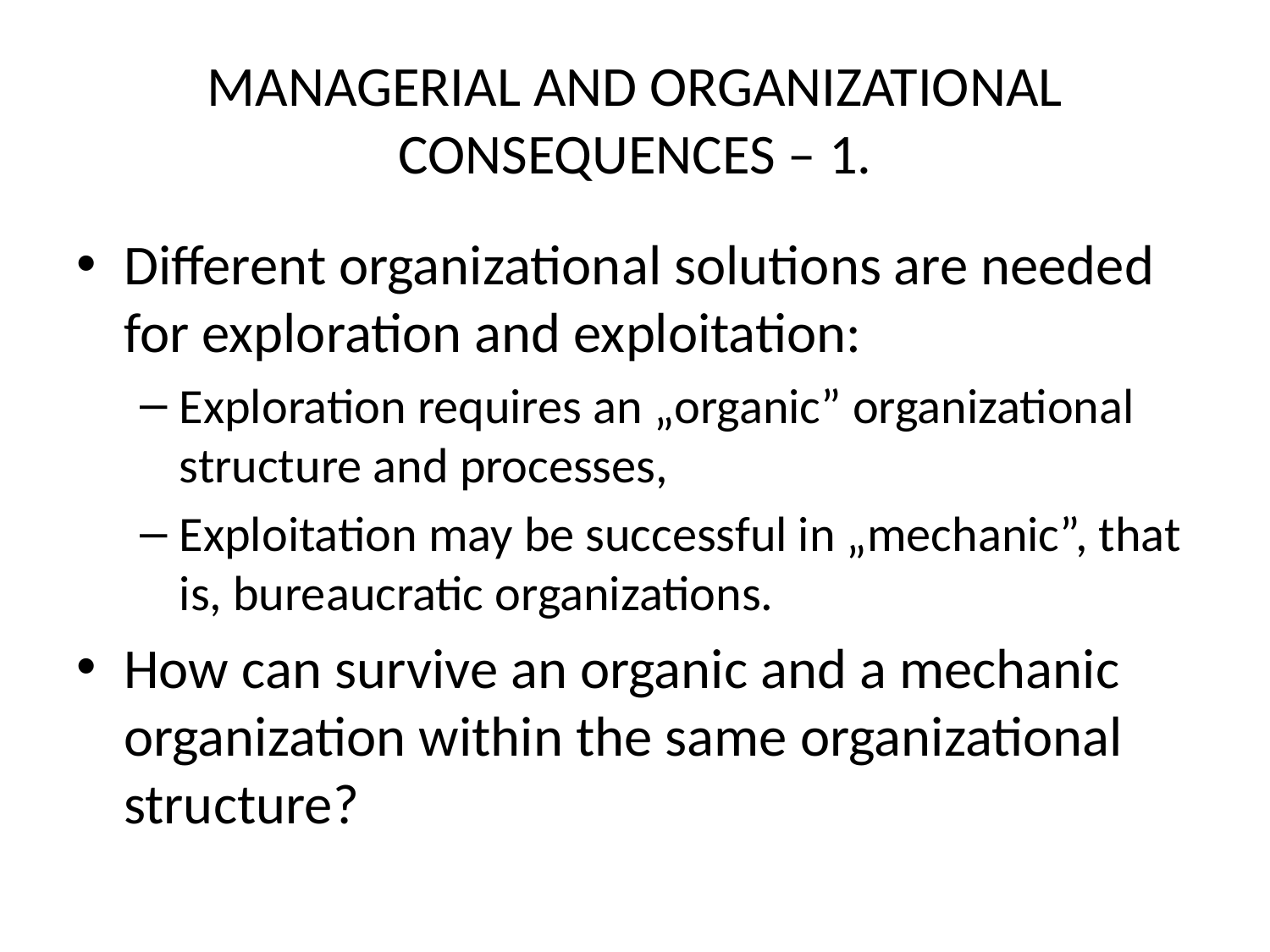

# MANAGERIAL AND ORGANIZATIONAL CONSEQUENCES – 1.
Different organizational solutions are needed for exploration and exploitation:
Exploration requires an „organic” organizational structure and processes,
Exploitation may be successful in „mechanic”, that is, bureaucratic organizations.
How can survive an organic and a mechanic organization within the same organizational structure?